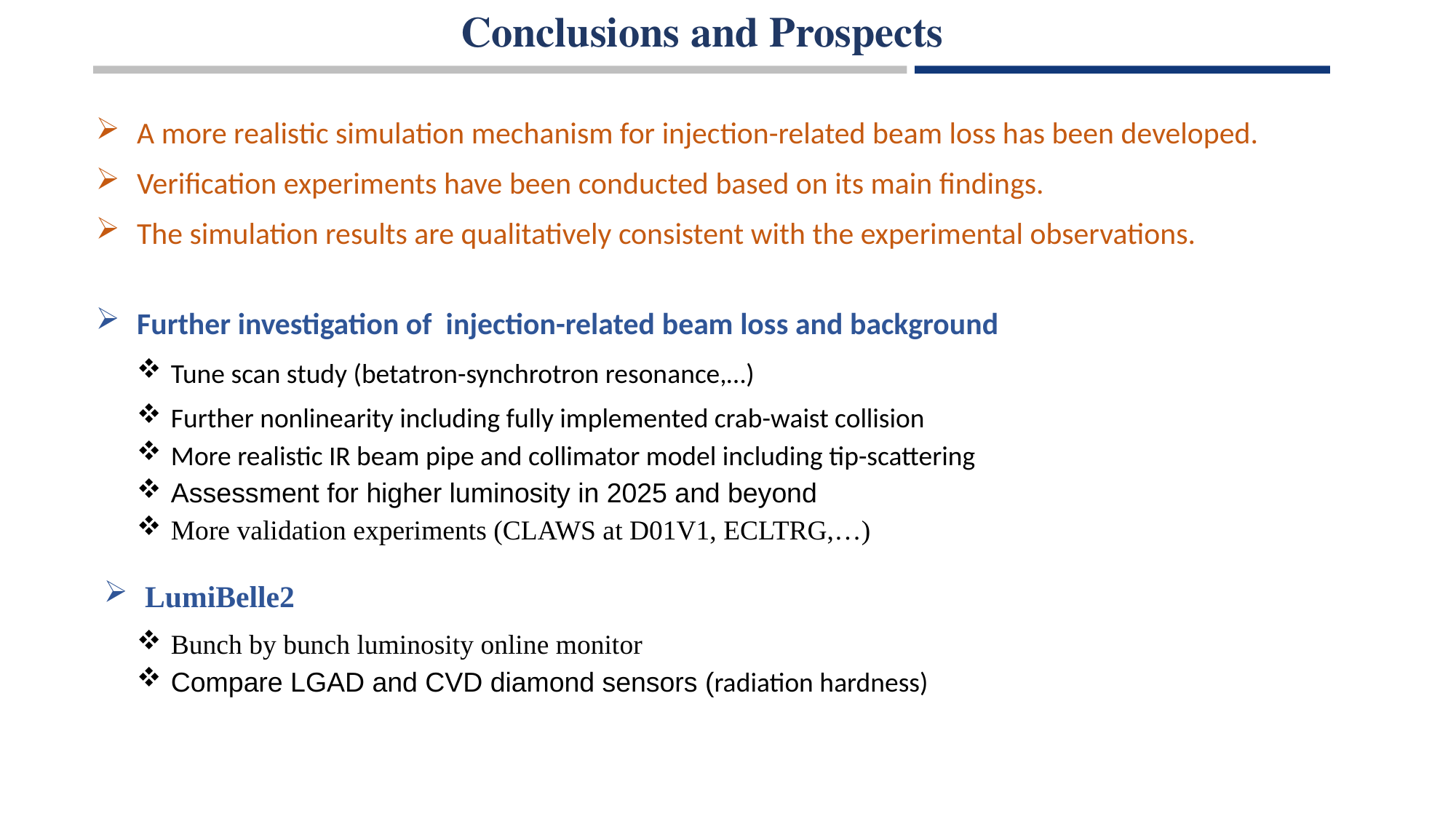

# Conclusions and Prospects

A more realistic simulation mechanism for injection-related beam loss has been developed.
Verification experiments have been conducted based on its main findings.
The simulation results are qualitatively consistent with the experimental observations.
Further investigation of  injection-related beam loss and background
Tune scan study (betatron-synchrotron resonance,…)
Further nonlinearity including fully implemented crab-waist collision
More realistic IR beam pipe and collimator model including tip-scattering
Assessment for higher luminosity in 2025 and beyond
More validation experiments (CLAWS at D01V1, ECLTRG,…)
LumiBelle2
Bunch by bunch luminosity online monitor
Compare LGAD and CVD diamond sensors (radiation hardness)